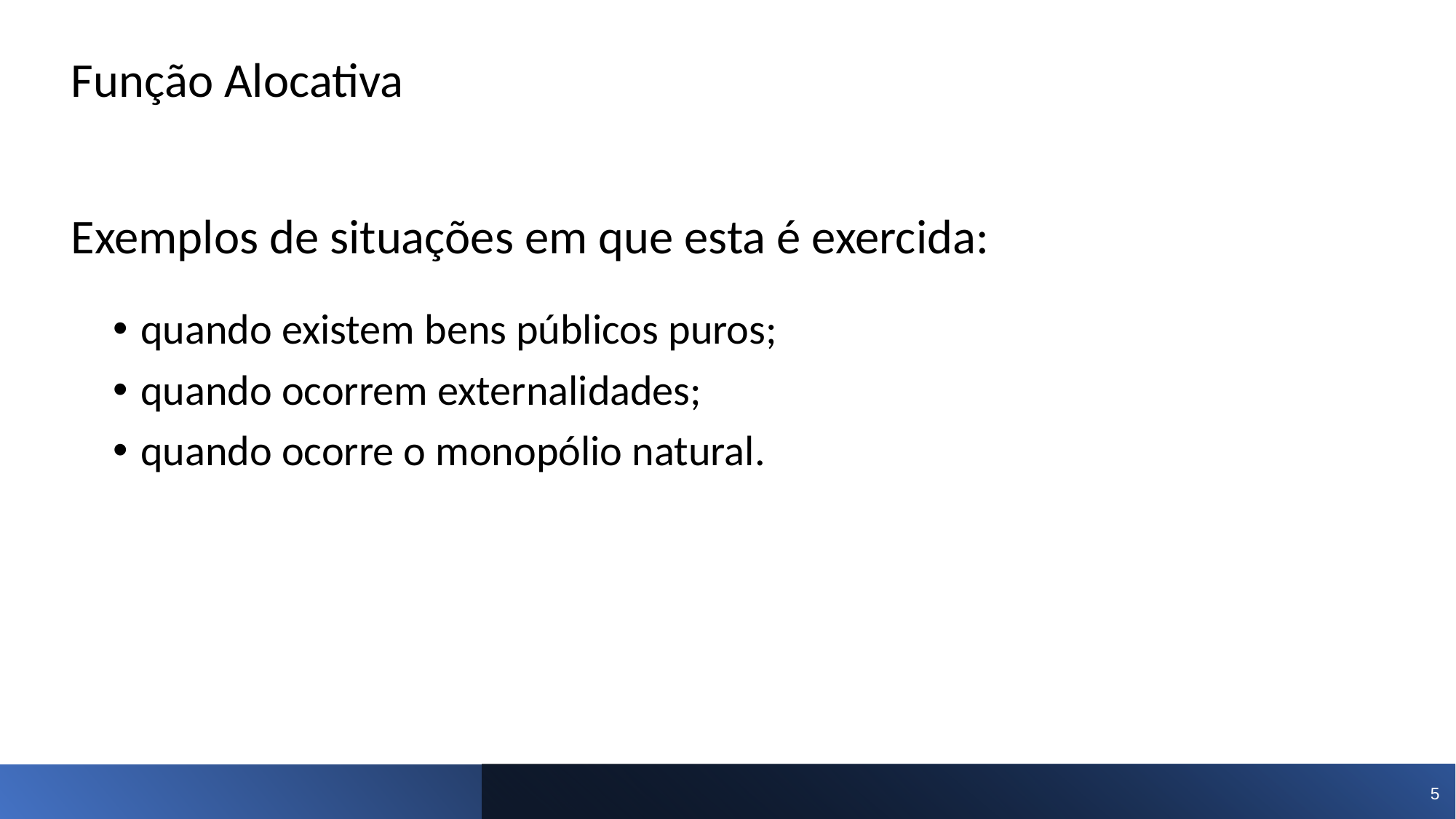

# Função Alocativa Exemplos de situações em que esta é exercida:

quando existem bens públicos puros;
quando ocorrem externalidades;
quando ocorre o monopólio natural.

5